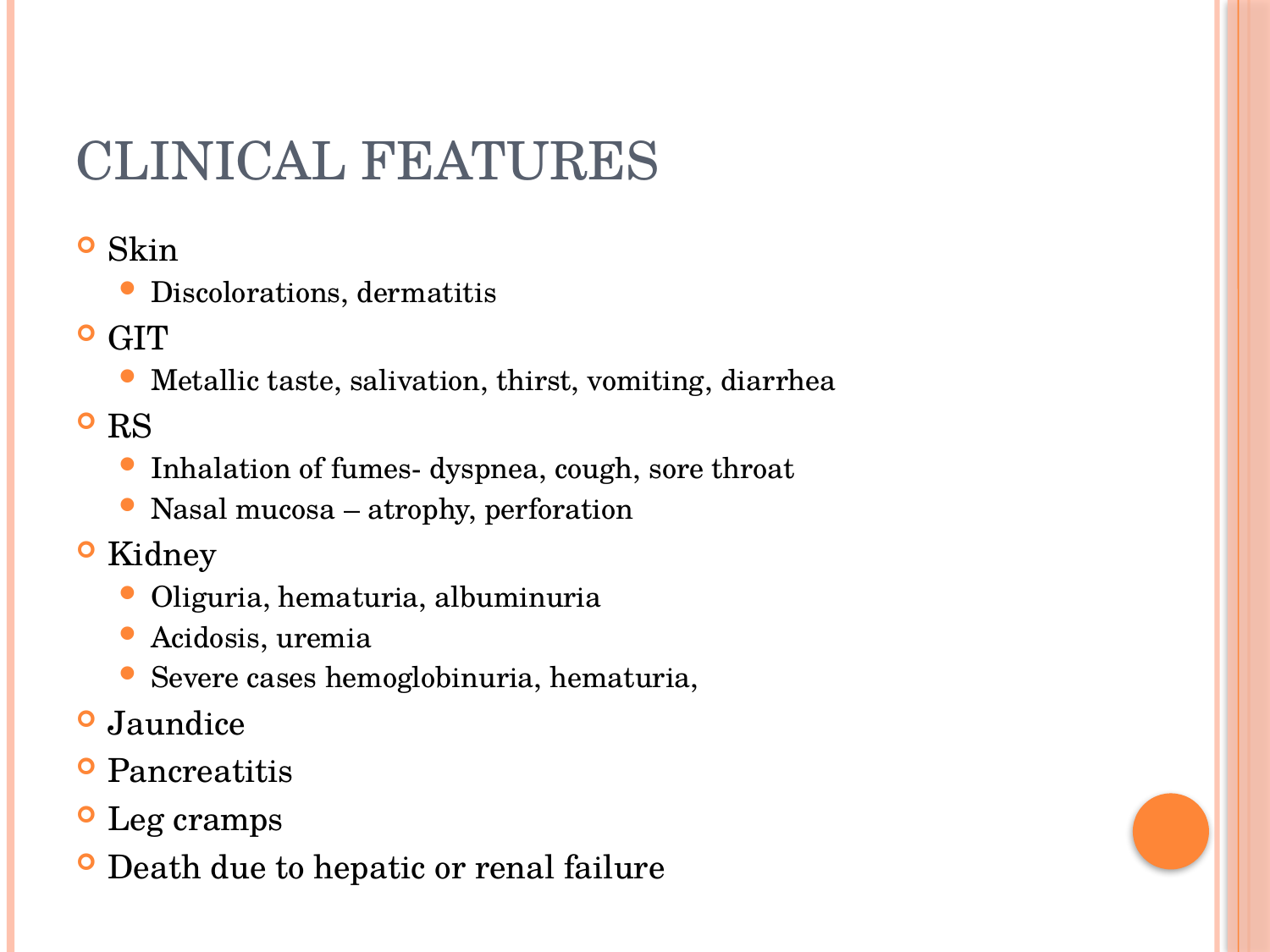

# Clinical features
Skin
Discolorations, dermatitis
GIT
Metallic taste, salivation, thirst, vomiting, diarrhea
RS
Inhalation of fumes- dyspnea, cough, sore throat
Nasal mucosa – atrophy, perforation
Kidney
Oliguria, hematuria, albuminuria
Acidosis, uremia
Severe cases hemoglobinuria, hematuria,
Jaundice
Pancreatitis
Leg cramps
Death due to hepatic or renal failure